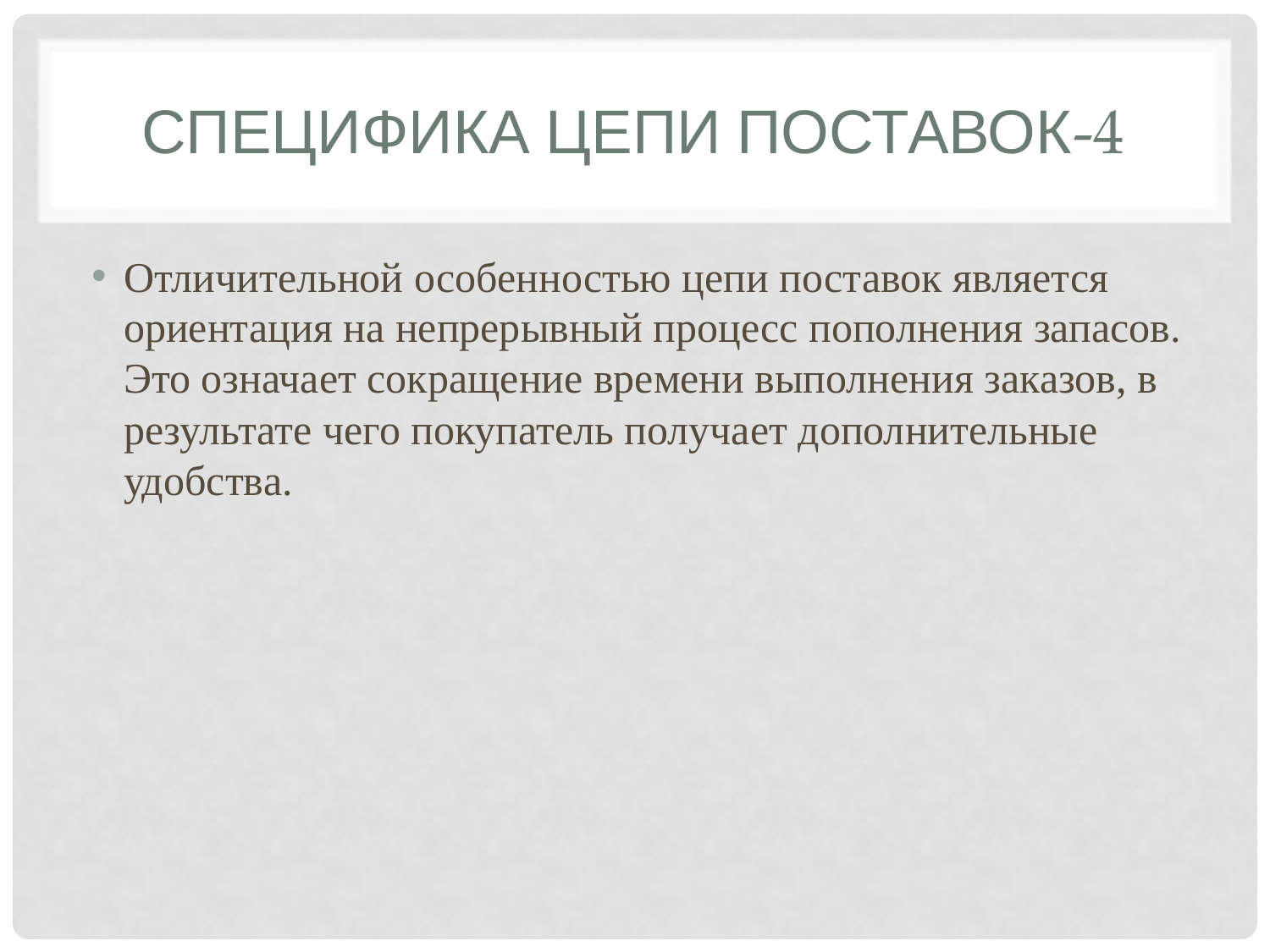

# Специфика цепи поставок-4
Отличительной особенностью цепи поставок является ориентация на непрерывный процесс пополнения запасов. Это означает сокращение времени выполнения заказов, в результате чего покупатель получает дополнительные удобства.